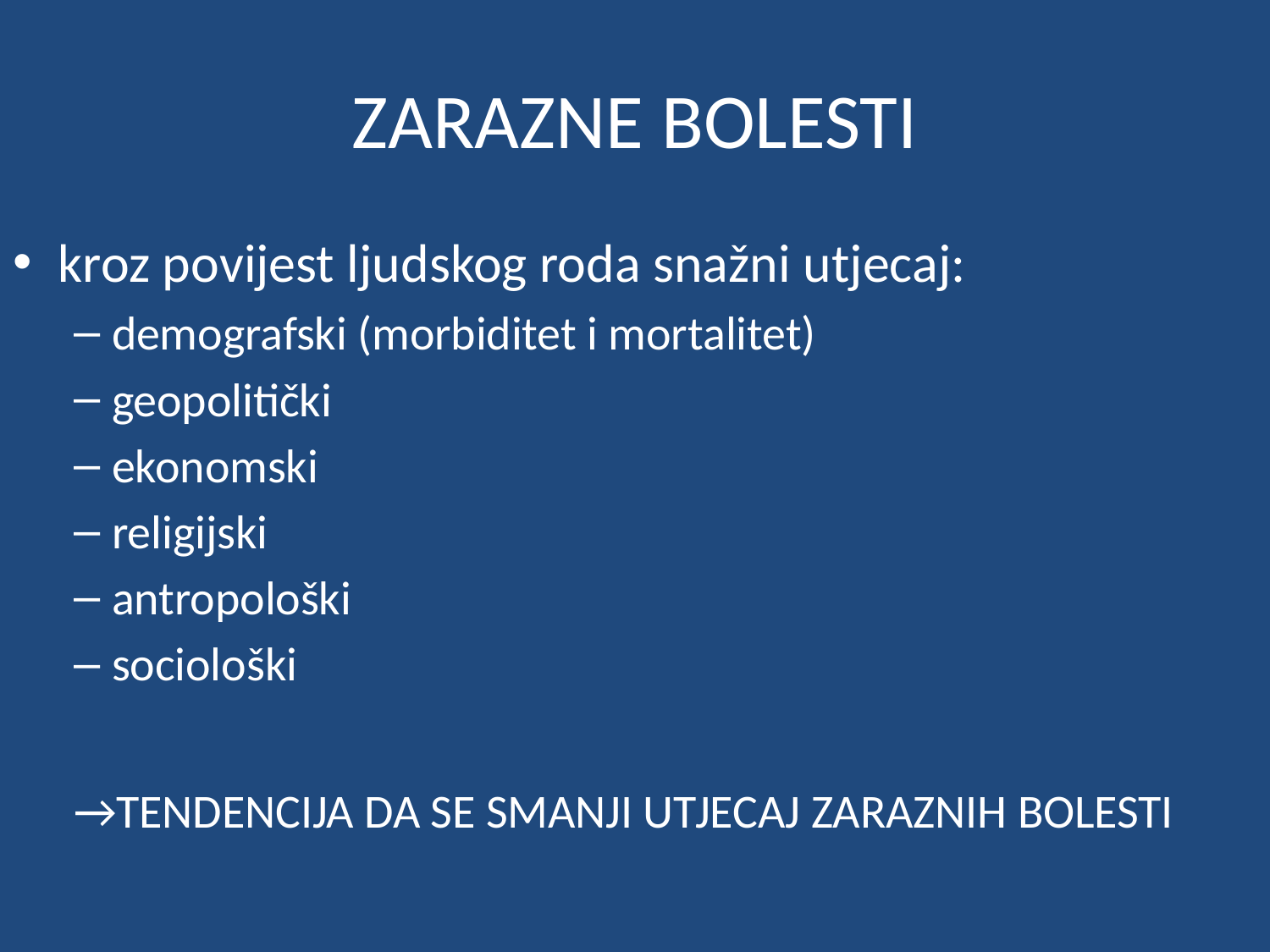

# ZARAZNE BOLESTI
kroz povijest ljudskog roda snažni utjecaj:
demografski (morbiditet i mortalitet)
geopolitički
ekonomski
religijski
antropološki
sociološki

→TENDENCIJA DA SE SMANJI UTJECAJ ZARAZNIH BOLESTI